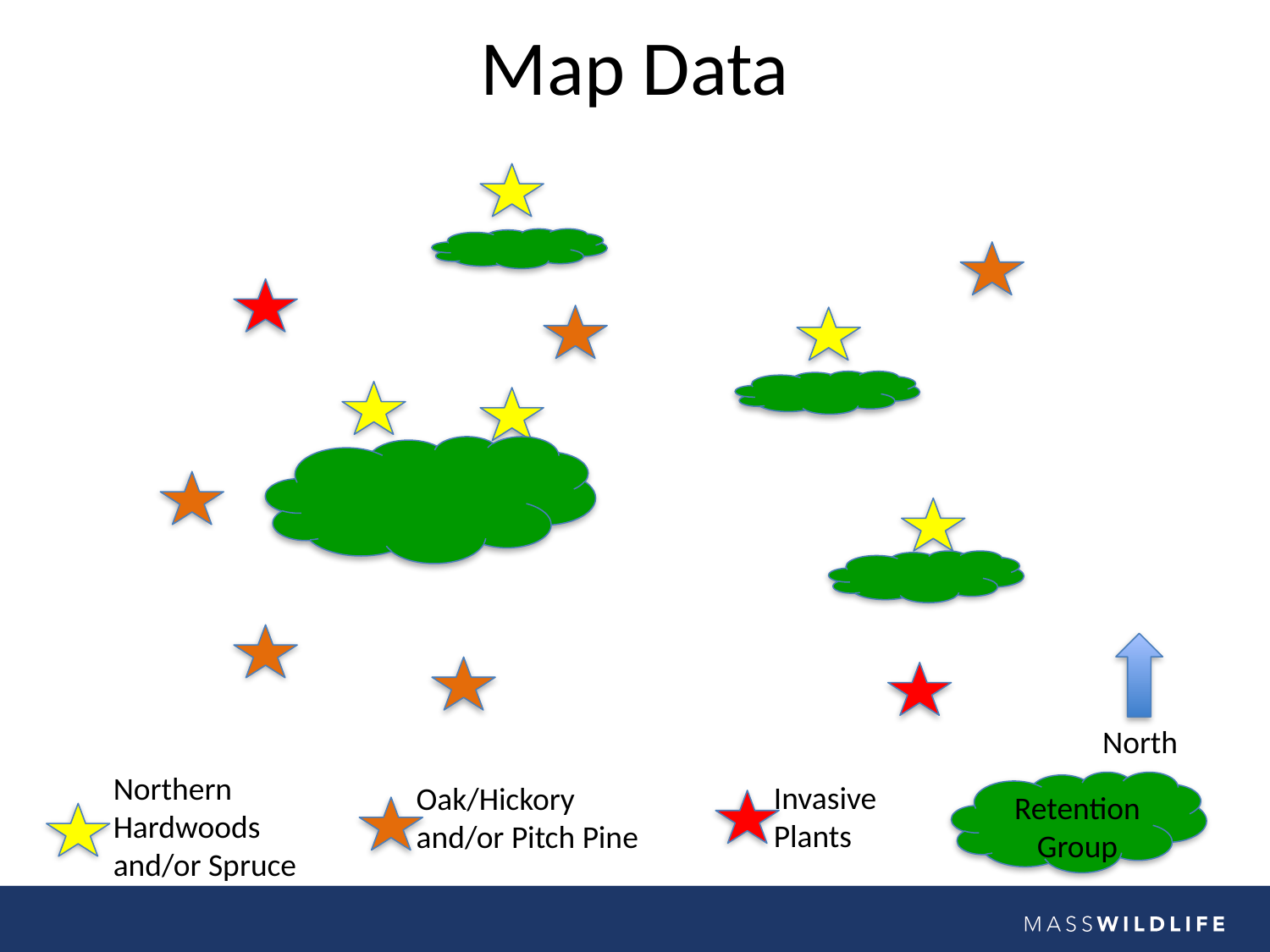

# Map Data

North
Northern Hardwoods and/or Spruce
Invasive Plants

Oak/Hickory
and/or Pitch Pine
Retention Group